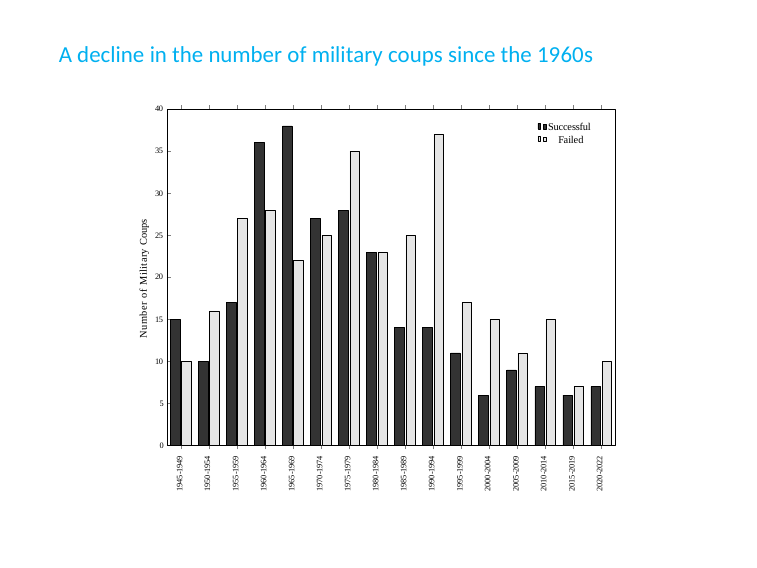

# A decline in the number of military coups since the 1960s
40

Successful Failed
35
30
Number of Military Coups
25
20
15
10
5
0
1945-1949
1950-1954
1955-1959
1960-1964
1965-1969
1970-1974
1975-1979
1980-1984
1985-1989
1990-1994
1995-1999
2000-2004
2005-2009
2010-2014
2015-2019
2020-2022